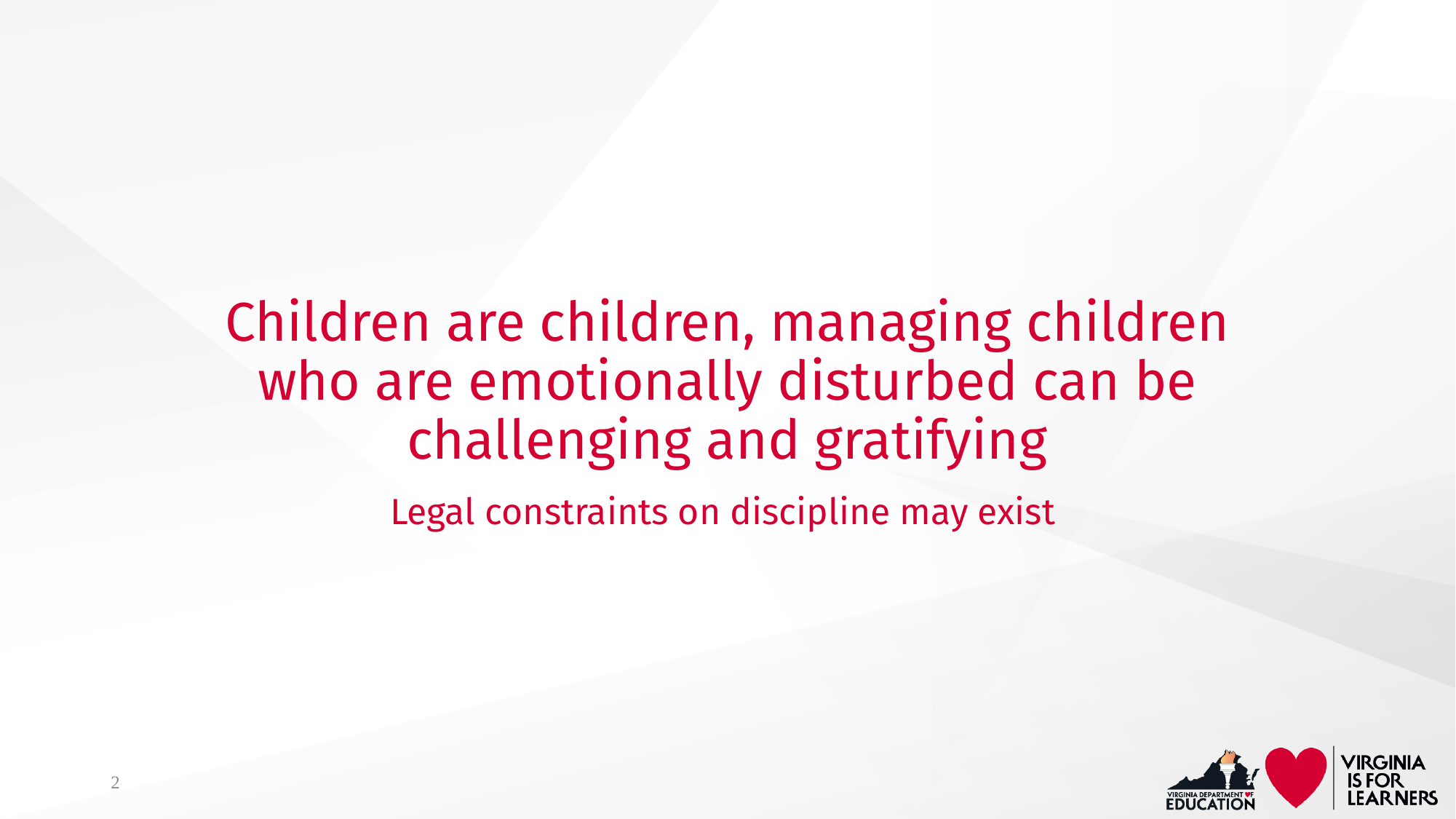

# Children are children, managing children who are emotionally disturbed can be challenging and gratifying
Legal constraints on discipline may exist
2